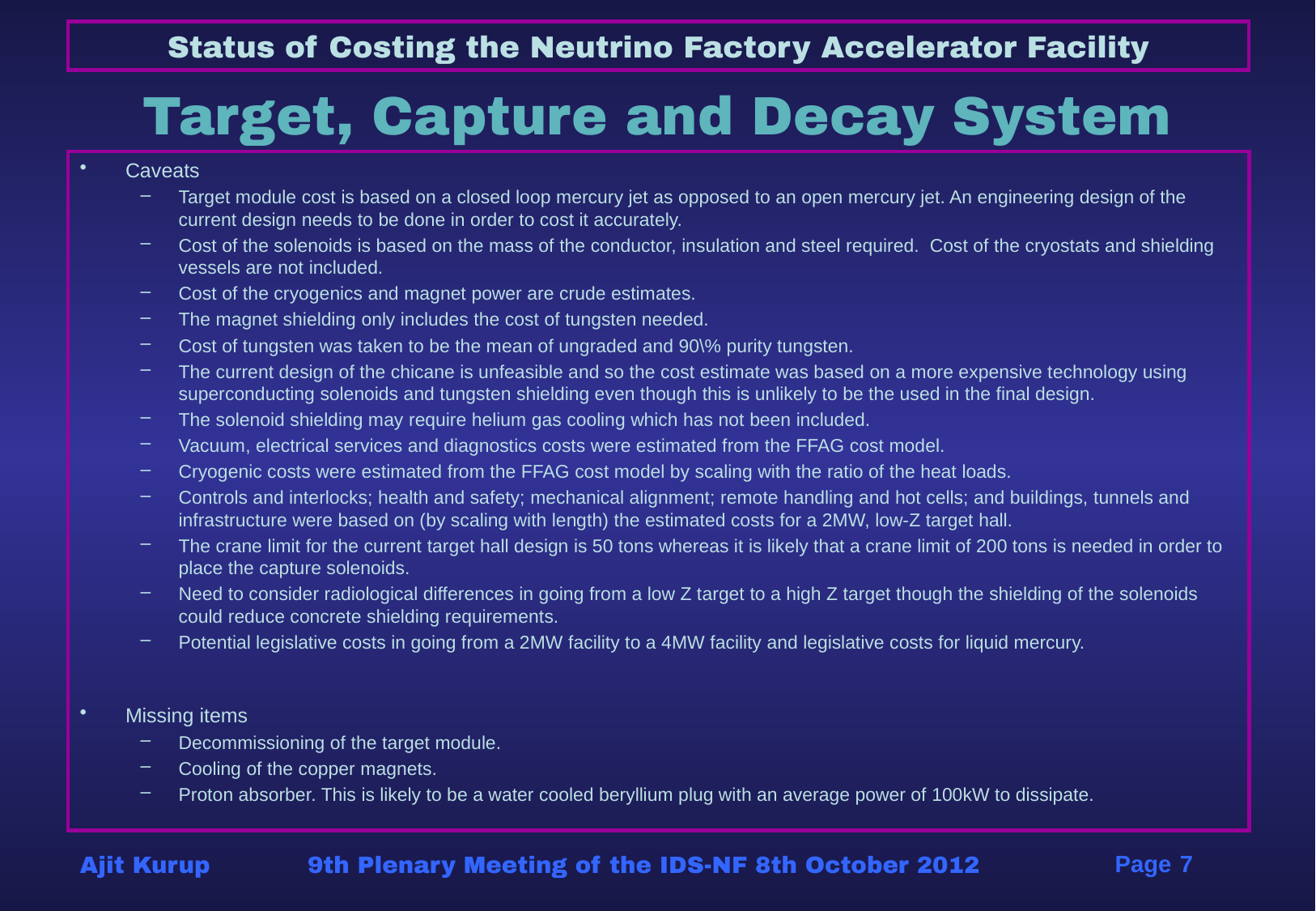

# Target, Capture and Decay System
Caveats
Target module cost is based on a closed loop mercury jet as opposed to an open mercury jet. An engineering design of the current design needs to be done in order to cost it accurately.
Cost of the solenoids is based on the mass of the conductor, insulation and steel required.  Cost of the cryostats and shielding vessels are not included.
Cost of the cryogenics and magnet power are crude estimates.
The magnet shielding only includes the cost of tungsten needed.
Cost of tungsten was taken to be the mean of ungraded and 90\% purity tungsten.
The current design of the chicane is unfeasible and so the cost estimate was based on a more expensive technology using superconducting solenoids and tungsten shielding even though this is unlikely to be the used in the final design.
The solenoid shielding may require helium gas cooling which has not been included.
Vacuum, electrical services and diagnostics costs were estimated from the FFAG cost model.
Cryogenic costs were estimated from the FFAG cost model by scaling with the ratio of the heat loads.
Controls and interlocks; health and safety; mechanical alignment; remote handling and hot cells; and buildings, tunnels and infrastructure were based on (by scaling with length) the estimated costs for a 2MW, low-Z target hall.
The crane limit for the current target hall design is 50 tons whereas it is likely that a crane limit of 200 tons is needed in order to place the capture solenoids.
Need to consider radiological differences in going from a low Z target to a high Z target though the shielding of the solenoids could reduce concrete shielding requirements.
Potential legislative costs in going from a 2MW facility to a 4MW facility and legislative costs for liquid mercury.

Missing items
Decommissioning of the target module.
Cooling of the copper magnets.
Proton absorber. This is likely to be a water cooled beryllium plug with an average power of 100kW to dissipate.